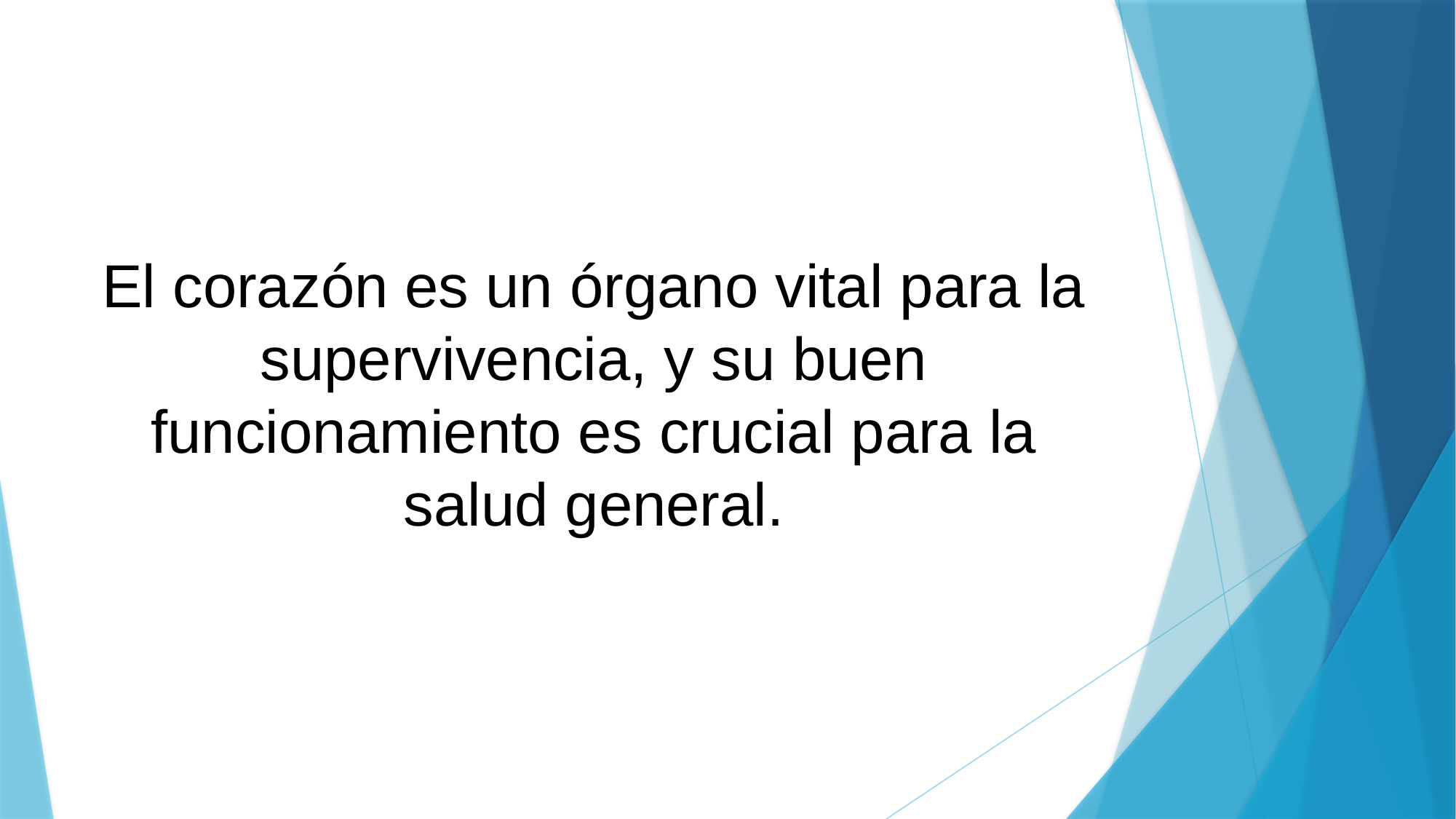

# El corazón es un órgano vital para la supervivencia, y su buen funcionamiento es crucial para la salud general.